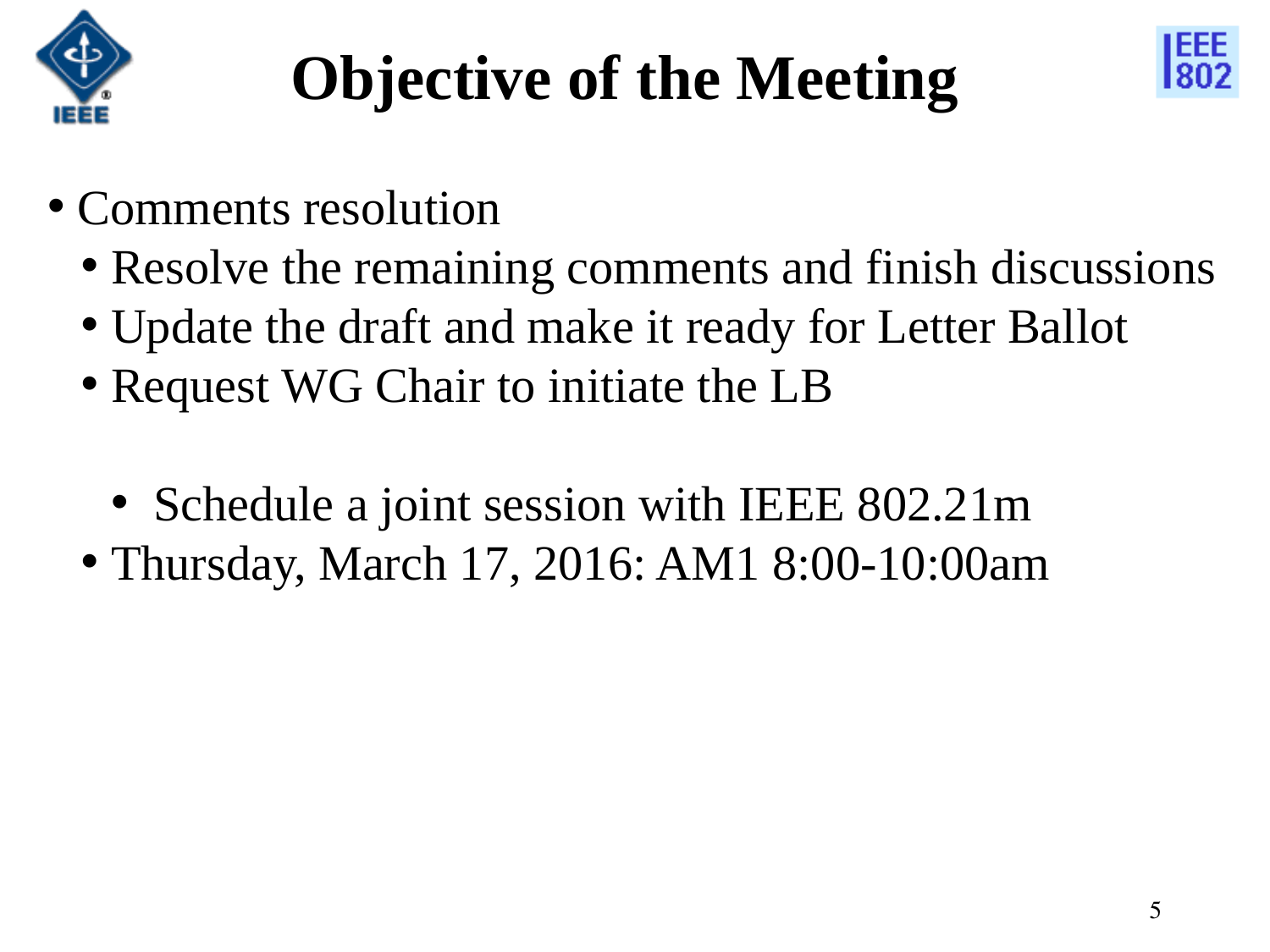

# Objective of the Meeting

Comments resolution
Resolve the remaining comments and finish discussions
Update the draft and make it ready for Letter Ballot
Request WG Chair to initiate the LB

 Schedule a joint session with IEEE 802.21m
Thursday, March 17, 2016: AM1 8:00-10:00am

5